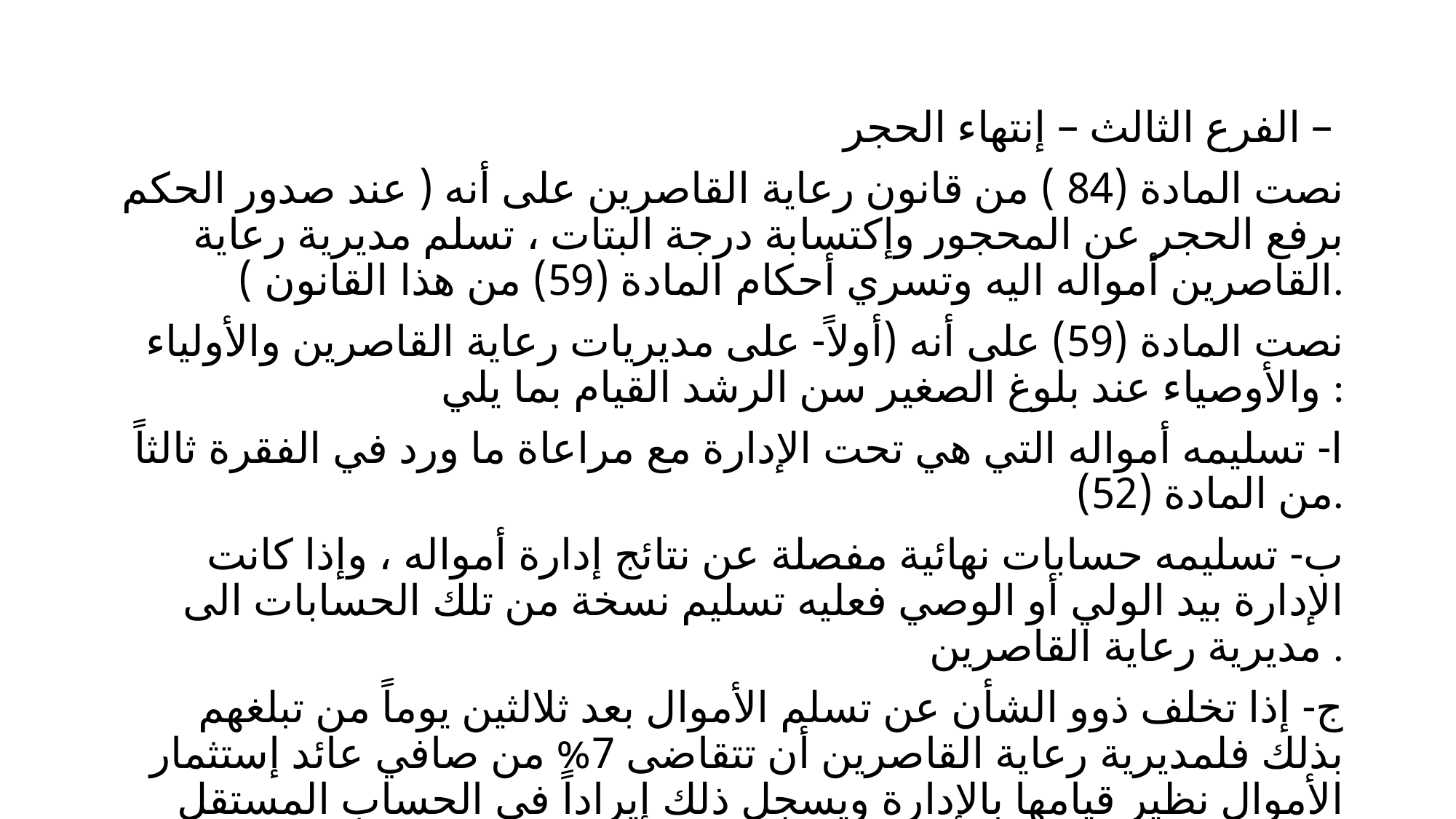

#
الفرع الثالث – إنتهاء الحجر –
نصت المادة (84 ) من قانون رعاية القاصرين على أنه ( عند صدور الحكم برفع الحجر عن المحجور وإكتسابة درجة البتات ، تسلم مديرية رعاية القاصرين أمواله اليه وتسري أحكام المادة (59) من هذا القانون ).
نصت المادة (59) على أنه (أولاً- على مديريات رعاية القاصرين والأولياء والأوصياء عند بلوغ الصغير سن الرشد القيام بما يلي :
ا- تسليمه أمواله التي هي تحت الإدارة مع مراعاة ما ورد في الفقرة ثالثاً من المادة (52).
ب- تسليمه حسابات نهائية مفصلة عن نتائج إدارة أمواله ، وإذا كانت الإدارة بيد الولي أو الوصي فعليه تسليم نسخة من تلك الحسابات الى مديرية رعاية القاصرين .
ج- إذا تخلف ذوو الشأن عن تسلم الأموال بعد ثلالثين يوماً من تبلغهم بذلك فلمديرية رعاية القاصرين أن تتقاضى 7% من صافي عائد إستثمار الأموال نظير قيامها بالإدارة ويسجل ذلك إيراداً في الحساب المستقل لدائرة رعاية القاصرين .).